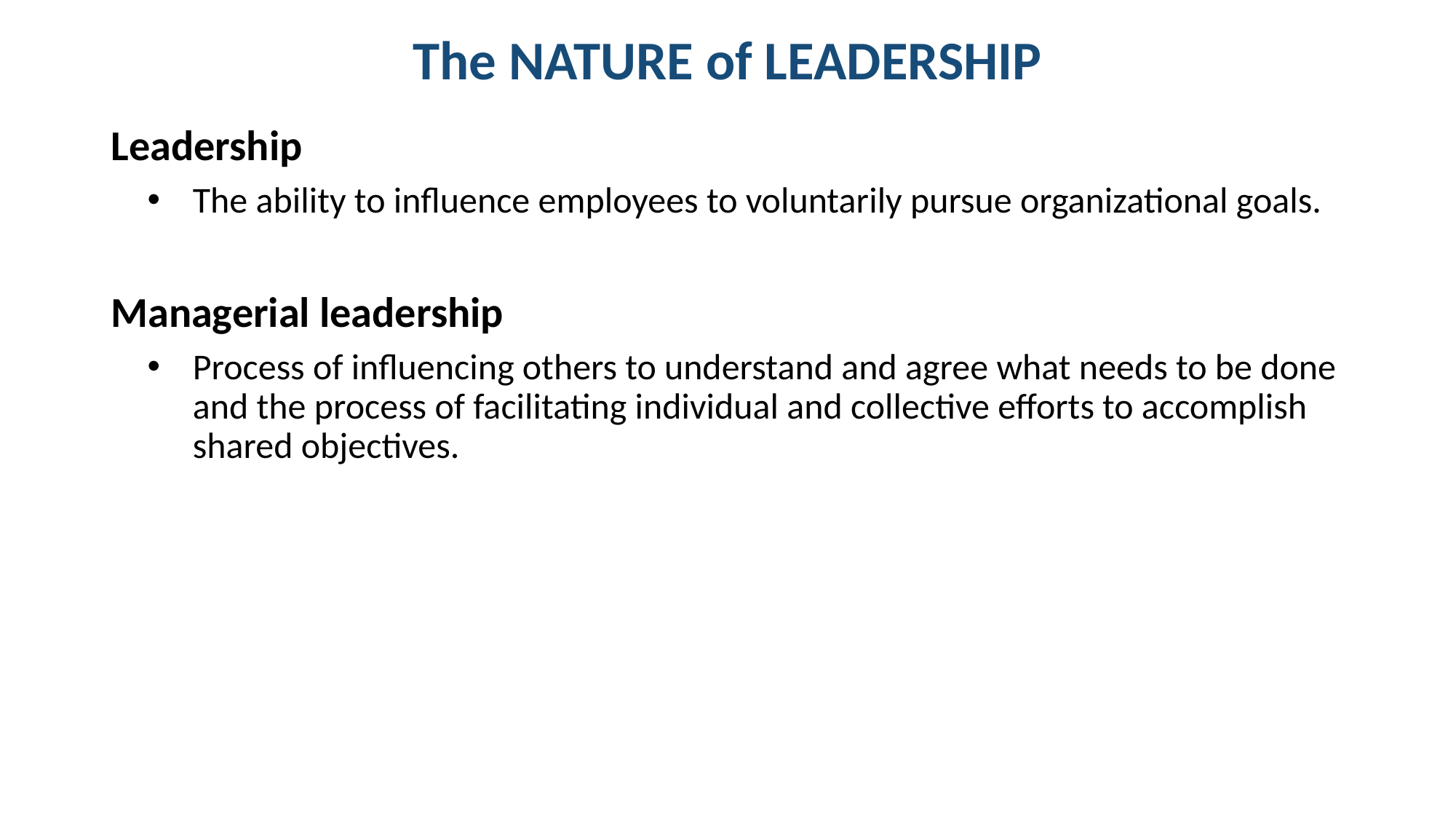

# The NATURE of LEADERSHIP
Leadership
The ability to influence employees to voluntarily pursue organizational goals.

Managerial leadership
Process of influencing others to understand and agree what needs to be done and the process of facilitating individual and collective efforts to accomplish shared objectives.